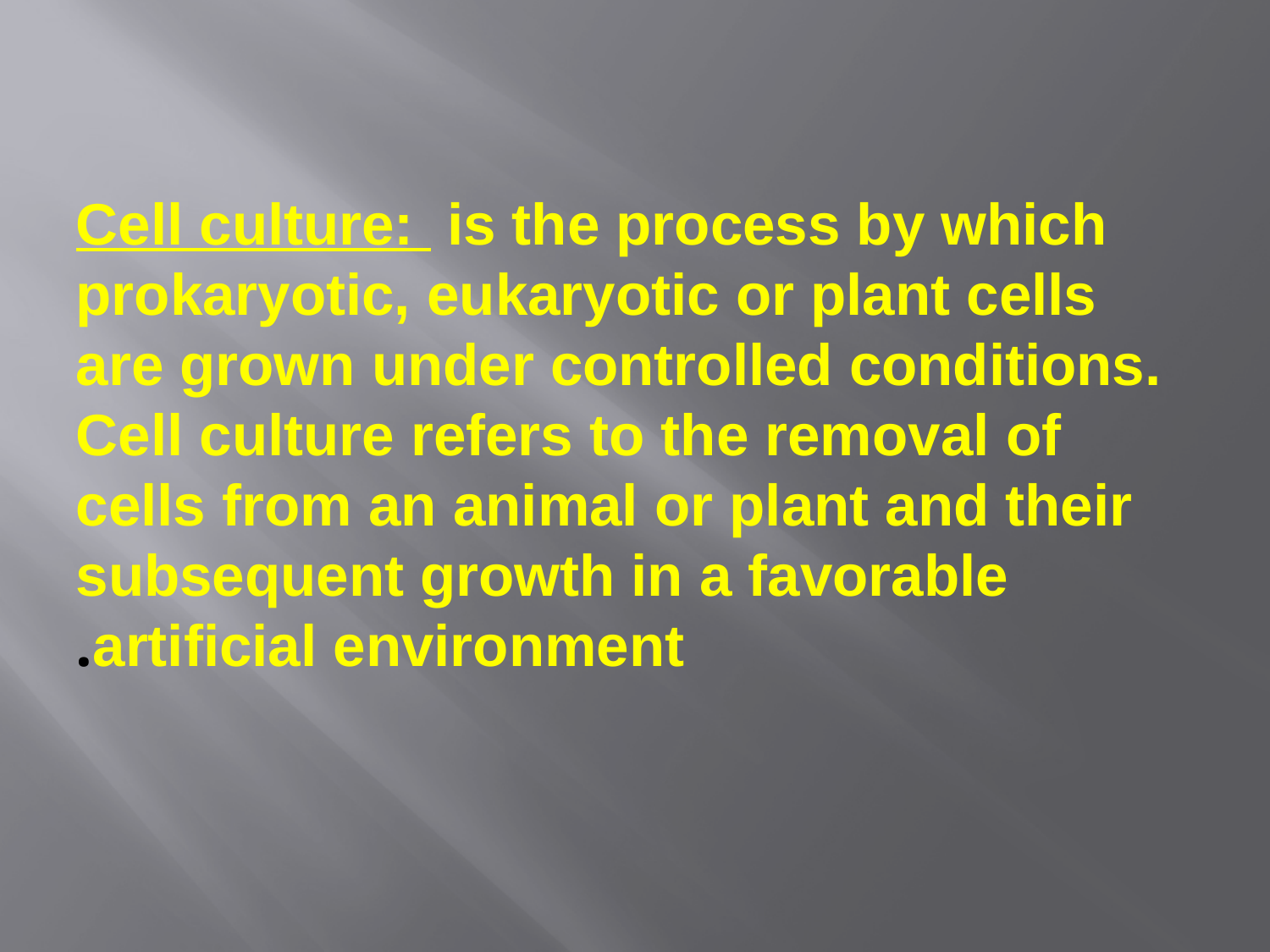

# Cell culture:  is the process by which prokaryotic, eukaryotic or plant cells are grown under controlled conditions. Cell culture refers to the removal of cells from an animal or plant and their subsequent growth in a favorable artificial environment.